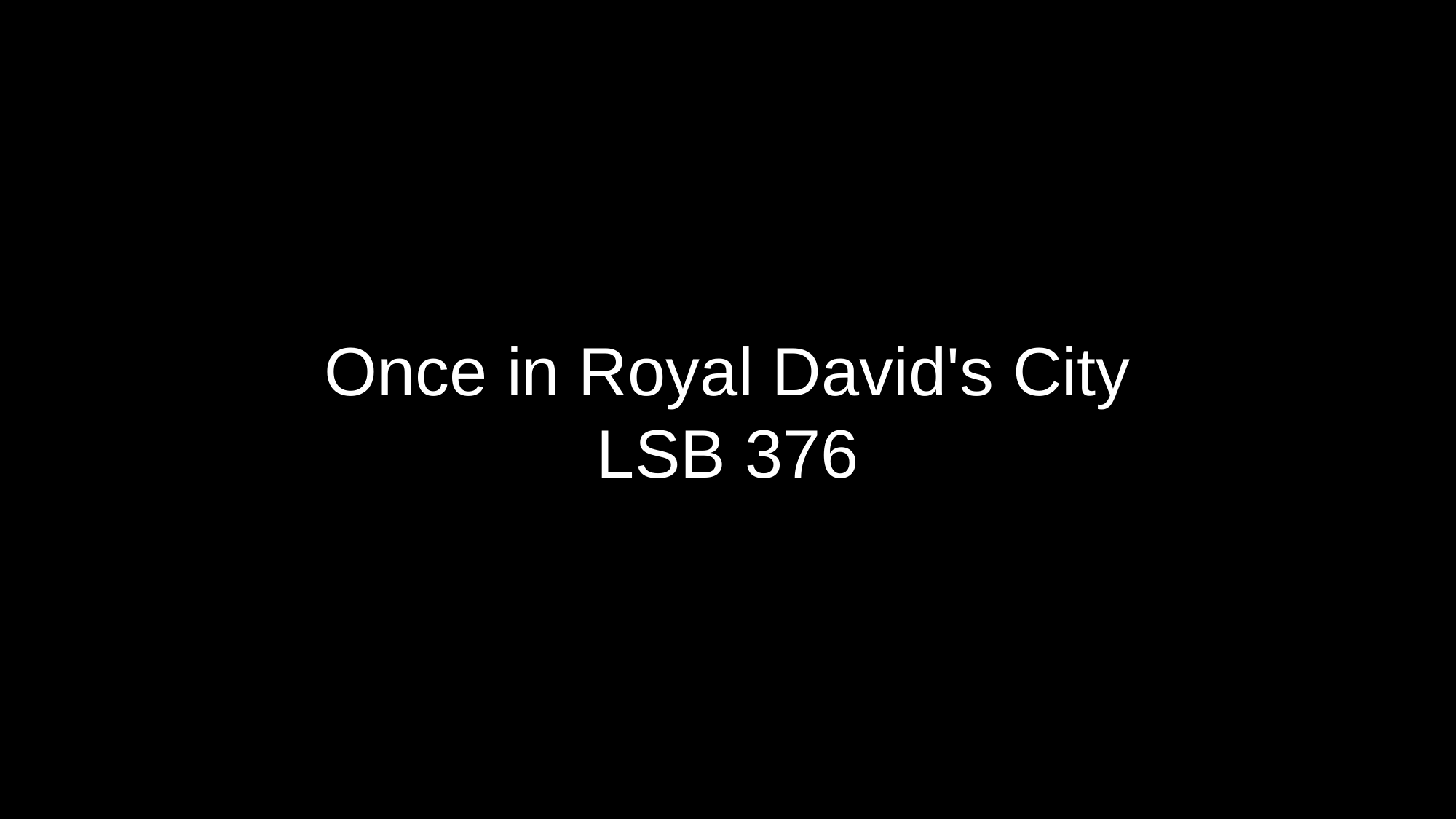

Once in Royal David's City
LSB 376